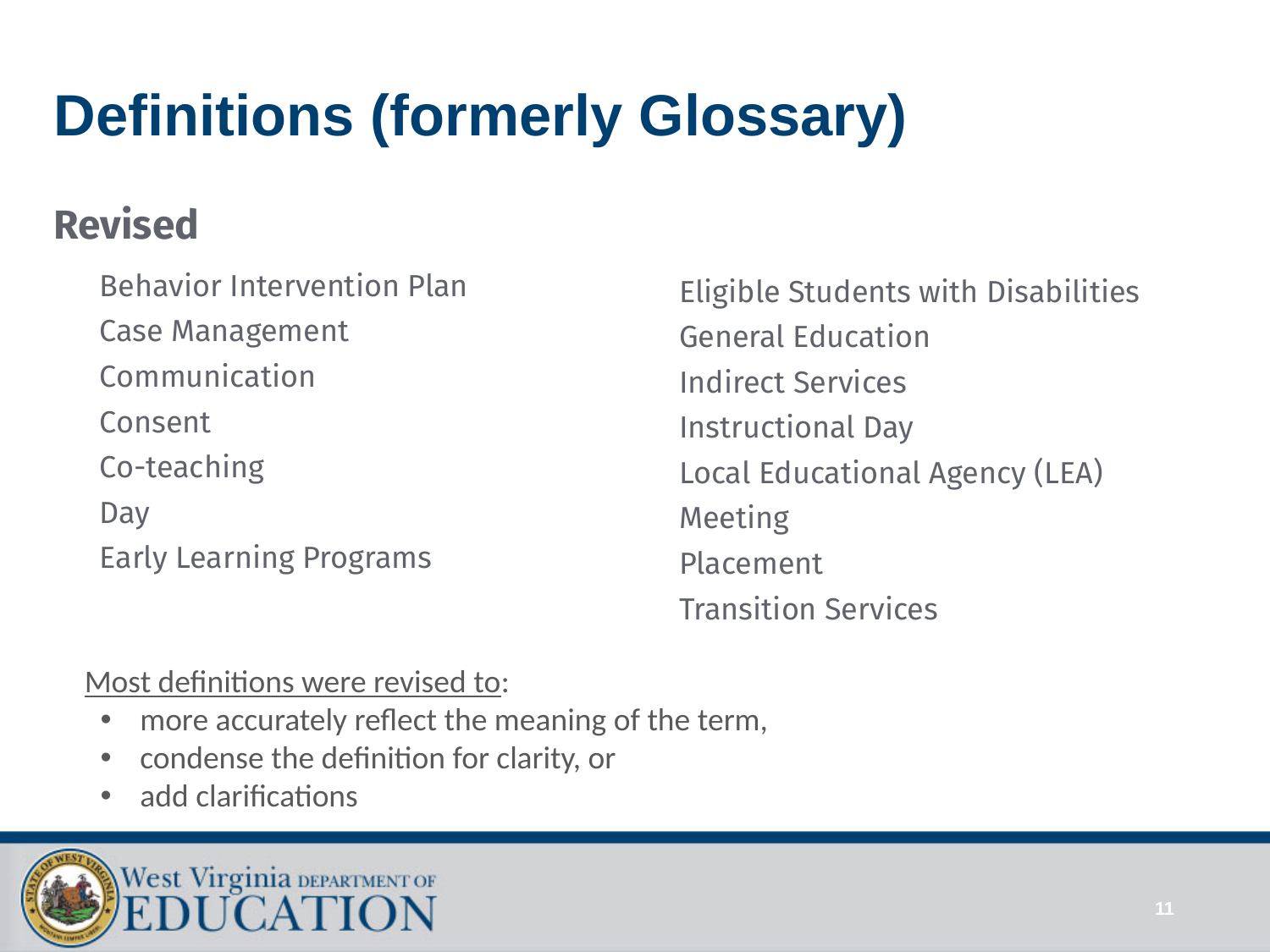

# Definitions (formerly Glossary)
Revised

Behavior Intervention Plan
Case Management
Communication
Consent
Co-teaching
Day
Early Learning Programs

Eligible Students with Disabilities
General Education
Indirect Services
Instructional Day
Local Educational Agency (LEA)
Meeting
Placement
Transition Services

Most definitions were revised to:
more accurately reflect the meaning of the term,
condense the definition for clarity, or
add clarifications
11